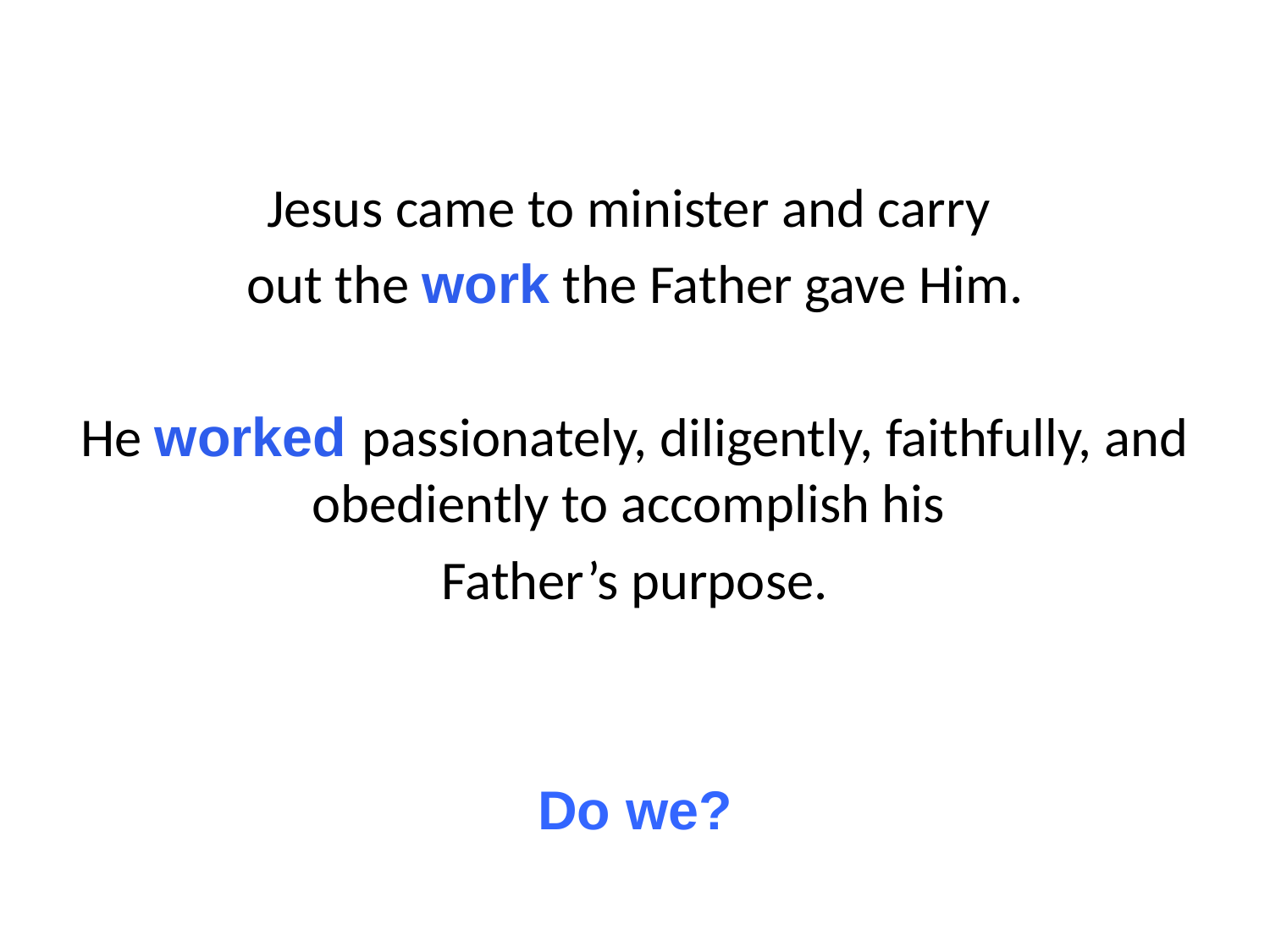

#
Jesus came to minister and carry
out the work the Father gave Him.

He worked passionately, diligently, faithfully, and obediently to accomplish his
Father’s purpose.

Do we?